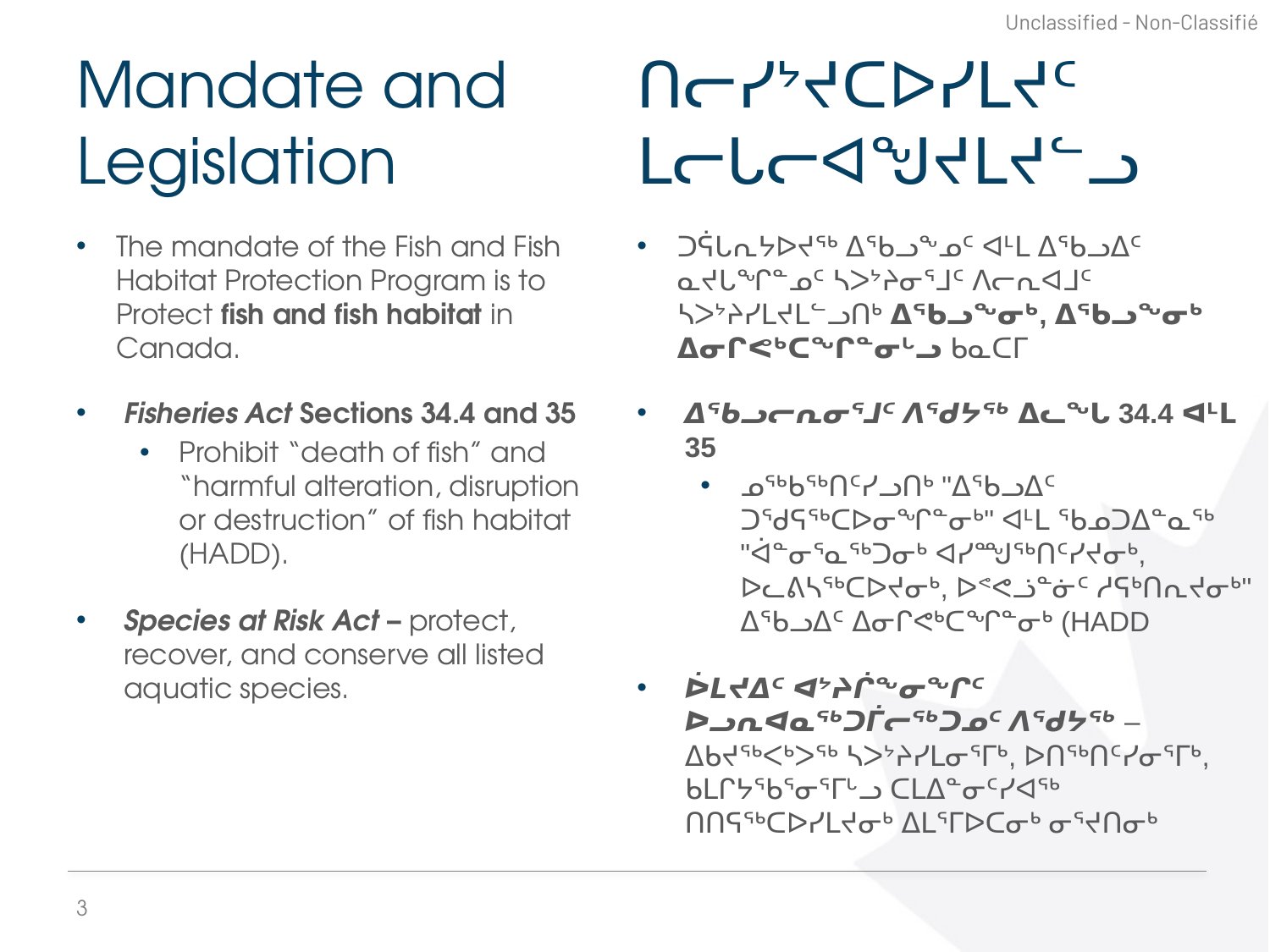

# Mandate and Legislation
ᑎᓕᓯᔾᔪᑕᐅᓯᒪᔪᑦ ᒪᓕᒐᓕᐊᖑᔪᒪᔪᓪᓗ
The mandate of the Fish and Fish Habitat Protection Program is to Protect fish and fish habitat in Canada.

Fisheries Act Sections 34.4 and 35
Prohibit “death of fish” and “harmful alteration, disruption or destruction” of fish habitat (HADD).

Species at Risk Act – protect, recover, and conserve all listed aquatic species.

ᑐᕌᒐᕆᔭᐅᔪᖅ ᐃᖃᓗᖕᓄᑦ ᐊᒻᒪ ᐃᖃᓗᐃᑦ ᓇᔪᒐᖏᓐᓄᑦ ᓴᐳᔾᔨᓂᕐᒧᑦ ᐱᓕᕆᐊᒧᑦ ᓴᐳᔾᔨᓯᒪᔪᒪᓪᓗᑎᒃ ᐃᖃᓗᖕᓂᒃ, ᐃᖃᓗᖕᓂᒃ ᐃᓂᒋᕙᒃᑕᖏᓐᓂᒡᓗ ᑲᓇᑕᒥ

ᐃᖃᓗᓕᕆᓂᕐᒧᑦ ᐱᖁᔭᖅ ᐃᓚᖓ 34.4 ᐊᒻᒪ 35
ᓄᖅᑲᖅᑎᑦᓯᓗᑎᒃ "ᐃᖃᓗᐃᑦ ᑐᖁᕋᖅᑕᐅᓂᖏᓐᓂᒃ" ᐊᒻᒪ ᖃᓄᑐᐃᓐᓇᖅ "ᐋᓐᓂᕐᓇᖅᑐᓂᒃ ᐊᓯᙳᖅᑎᑦᓯᔪᓂᒃ, ᐅᓚᕕᓴᖅᑕᐅᔪᓂᒃ, ᐅᕝᕙᓘᓐᓃᑦ ᓱᕋᒃᑎᕆᔪᓂᒃ" ᐃᖃᓗᐃᑦ ᐃᓂᒋᕙᒃᑕᖏᓐᓂᒃ (HADD

ᐆᒪᔪᐃᑦ ᐊᔾᔨᒌᖕᓂᖏᑦ ᐅᓗᕆᐊᓇᖅᑐᒦᓕᖅᑐᓄᑦ ᐱᖁᔭᖅ – ᐃᑲᔪᖅᐸᒃᐳᖅ ᓴᐳᔾᔨᓯᒪᓂᕐᒥᒃ, ᐅᑎᖅᑎᑦᓯᓂᕐᒥᒃ, ᑲᒪᒋᔭᖃᕐᓂᕐᒥᒡᓗ ᑕᒪᐃᓐᓂᑦᓯᐊᖅ ᑎᑎᕋᖅᑕᐅᓯᒪᔪᓂᒃ ᐃᒪᕐᒥᐅᑕᓂᒃ ᓂᕐᔪᑎᓂᒃ

3